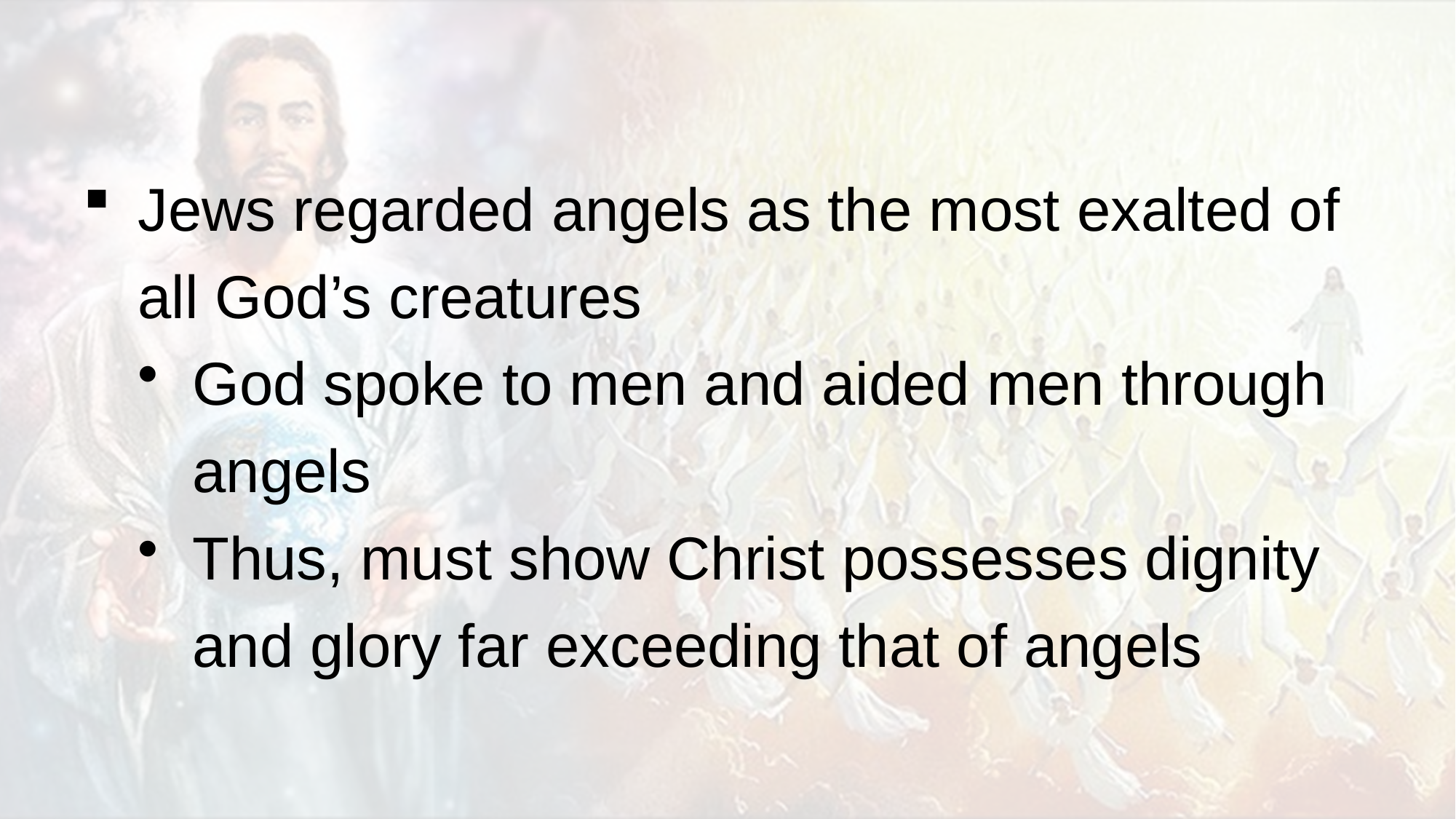

Jews regarded angels as the most exalted of all God’s creatures
God spoke to men and aided men through angels
Thus, must show Christ possesses dignity and glory far exceeding that of angels